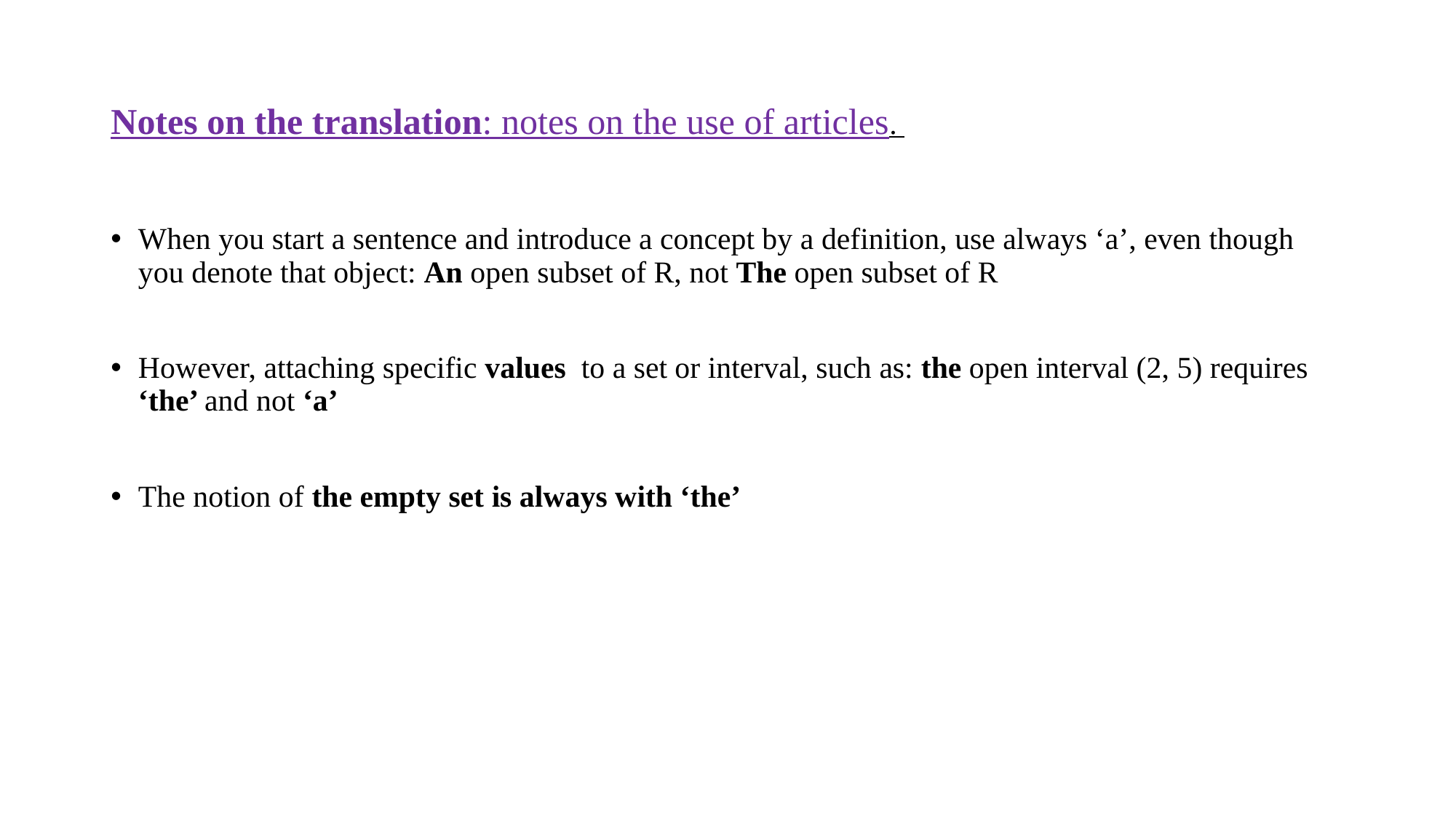

# Notes on the translation: notes on the use of articles.
When you start a sentence and introduce a concept by a definition, use always ‘a’, even though you denote that object: An open subset of R, not The open subset of R

However, attaching specific values  to a set or interval, such as: the open interval (2, 5) requires ‘the’ and not ‘a’

The notion of the empty set is always with ‘the’